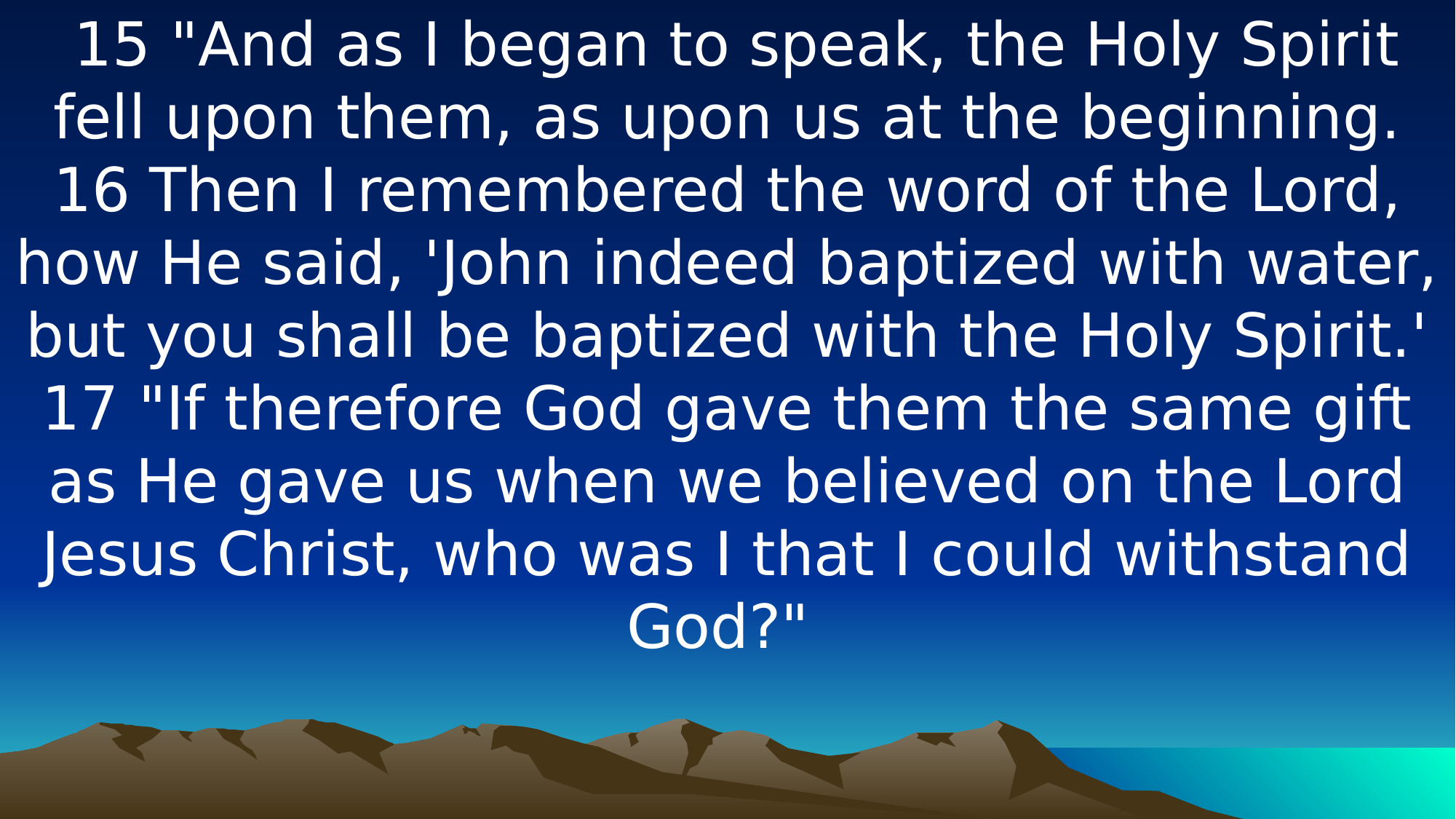

15 "And as I began to speak, the Holy Spirit fell upon them, as upon us at the beginning. 16 Then I remembered the word of the Lord, how He said, 'John indeed baptized with water, but you shall be baptized with the Holy Spirit.' 17 "If therefore God gave them the same gift as He gave us when we believed on the Lord Jesus Christ, who was I that I could withstand God?"